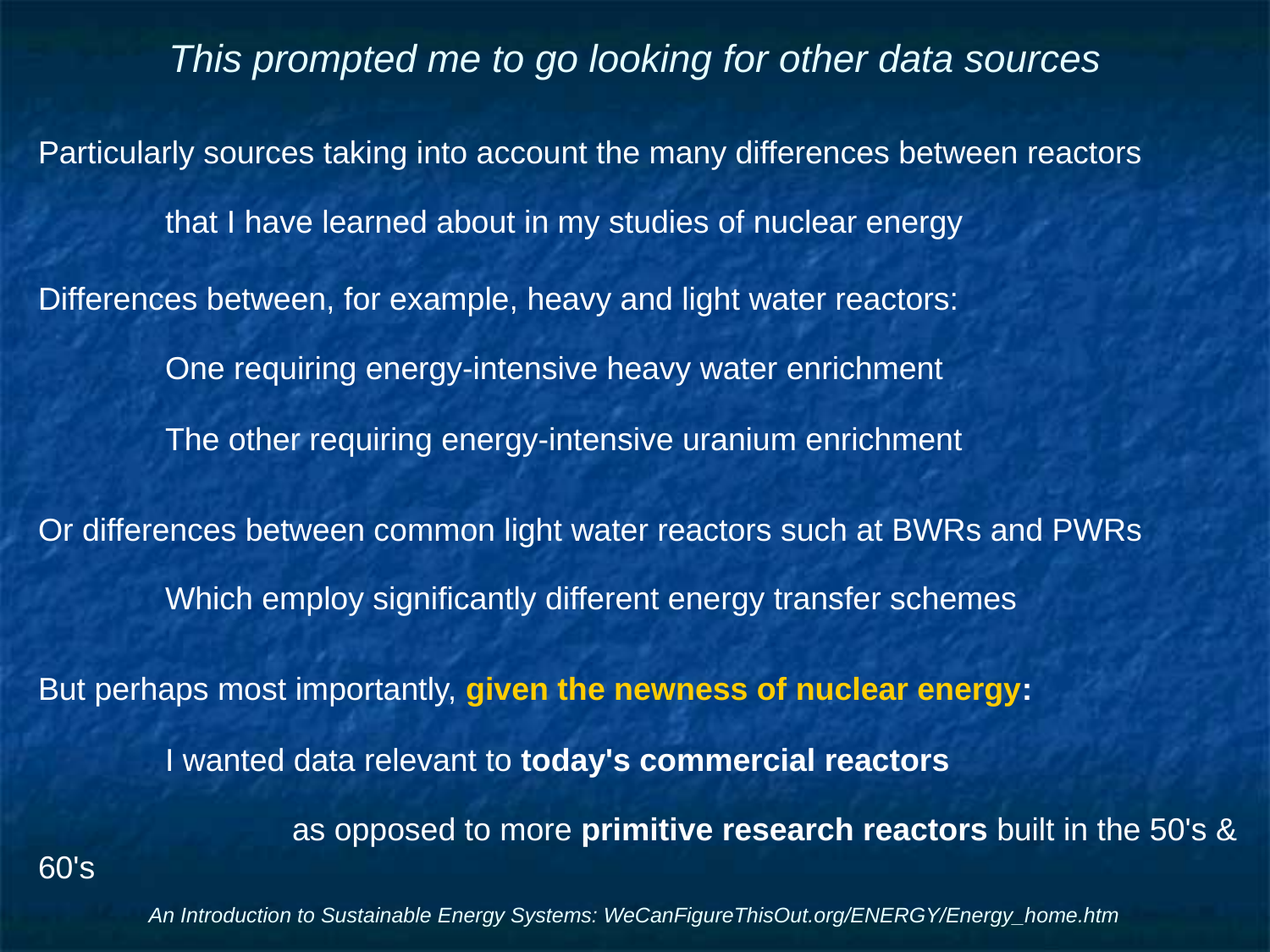

# This prompted me to go looking for other data sources
Particularly sources taking into account the many differences between reactors

	that I have learned about in my studies of nuclear energy

Differences between, for example, heavy and light water reactors:

	One requiring energy-intensive heavy water enrichment

	The other requiring energy-intensive uranium enrichment

Or differences between common light water reactors such at BWRs and PWRs

	Which employ significantly different energy transfer schemes

But perhaps most importantly, given the newness of nuclear energy:

	I wanted data relevant to today's commercial reactors

		as opposed to more primitive research reactors built in the 50's & 60's
An Introduction to Sustainable Energy Systems: WeCanFigureThisOut.org/ENERGY/Energy_home.htm